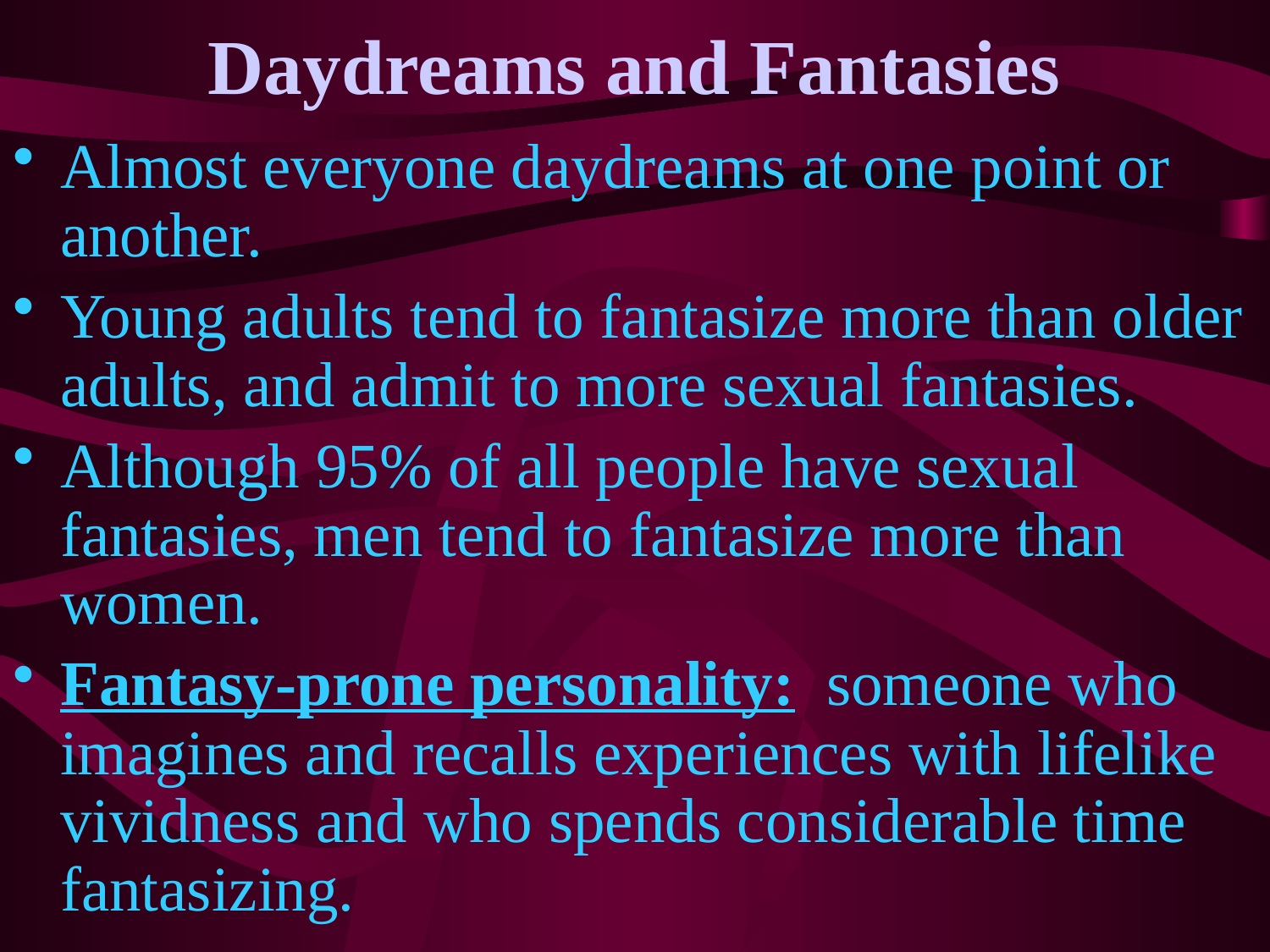

# Daydreams and Fantasies
Almost everyone daydreams at one point or another.
Young adults tend to fantasize more than older adults, and admit to more sexual fantasies.
Although 95% of all people have sexual fantasies, men tend to fantasize more than women.
Fantasy-prone personality:  someone who imagines and recalls experiences with lifelike vividness and who spends considerable time fantasizing.